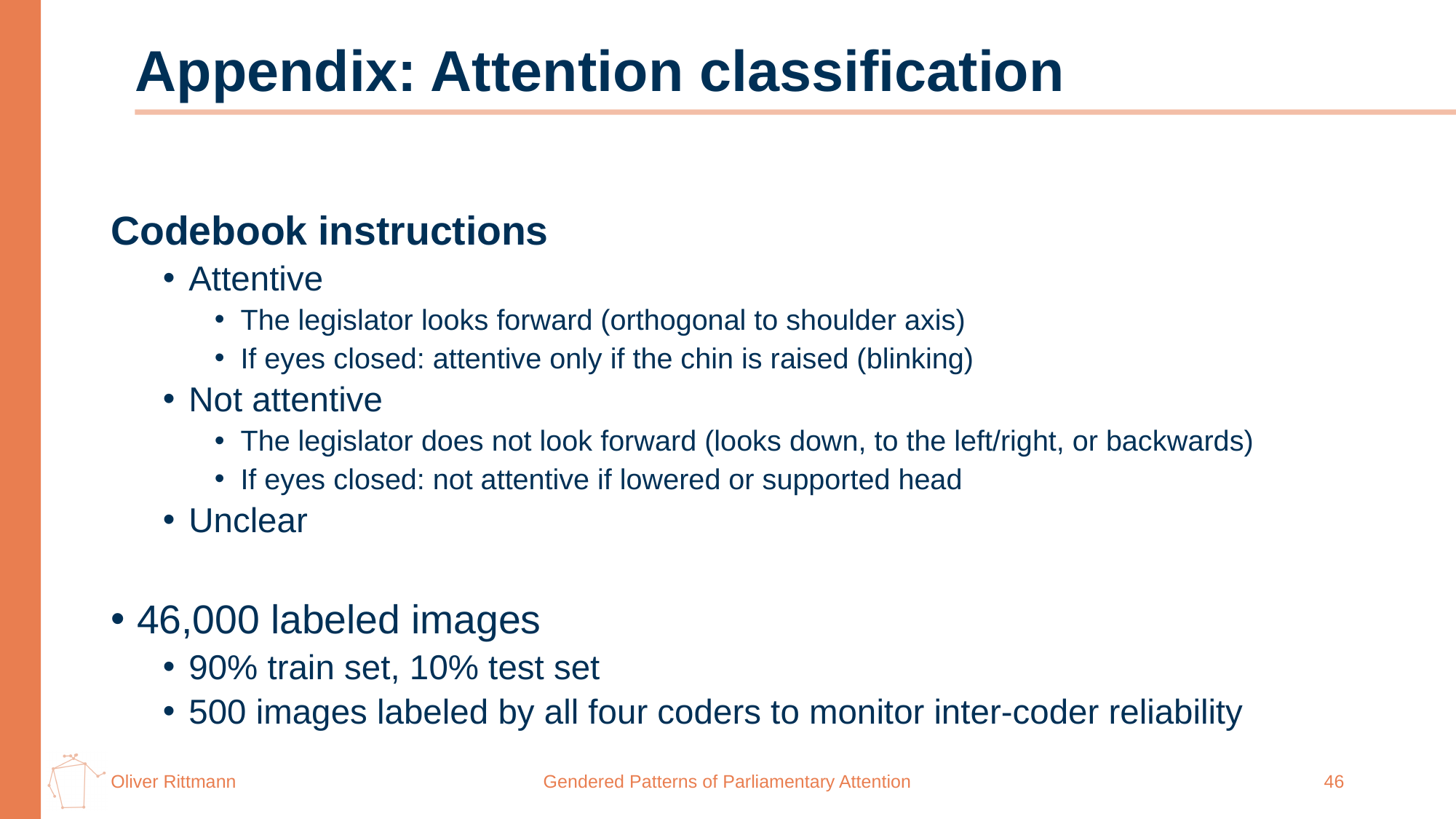

# Appendix: Attention classification
Codebook instructions
Attentive
The legislator looks forward (orthogonal to shoulder axis)
If eyes closed: attentive only if the chin is raised (blinking)
Not attentive
The legislator does not look forward (looks down, to the left/right, or backwards)
If eyes closed: not attentive if lowered or supported head
Unclear

46,000 labeled images
90% train set, 10% test set
500 images labeled by all four coders to monitor inter-coder reliability
Gendered Patterns of Parliamentary Attention
46